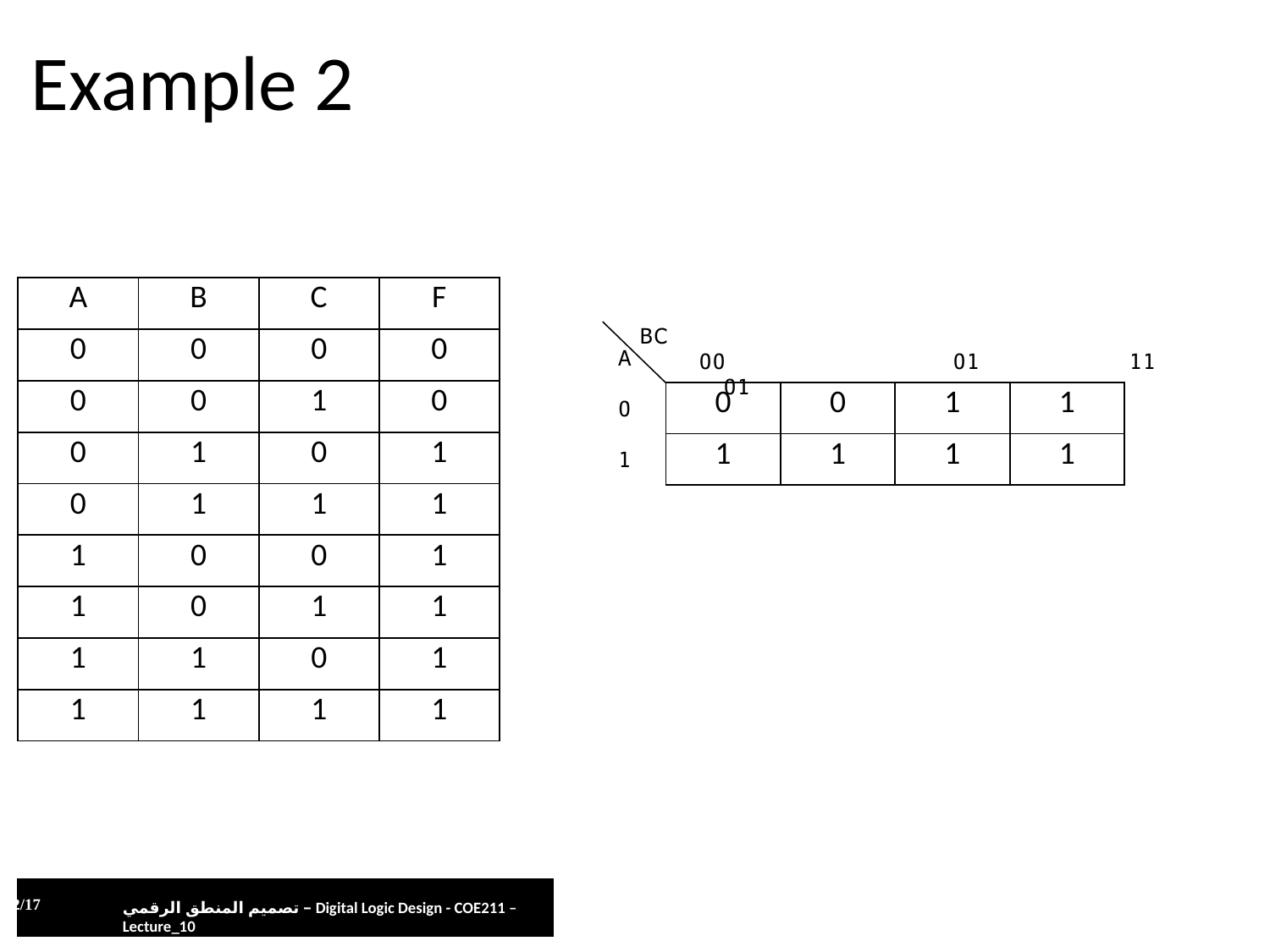

# Example 2
| A | B | C | F |
| --- | --- | --- | --- |
| 0 | 0 | 0 | 0 |
| 0 | 0 | 1 | 0 |
| 0 | 1 | 0 | 1 |
| 0 | 1 | 1 | 1 |
| 1 | 0 | 0 | 1 |
| 1 | 0 | 1 | 1 |
| 1 | 1 | 0 | 1 |
| 1 | 1 | 1 | 1 |
BC

A

0

1
00		01	        11	     01
| 0 | 0 | 1 | 1 |
| --- | --- | --- | --- |
| 1 | 1 | 1 | 1 |